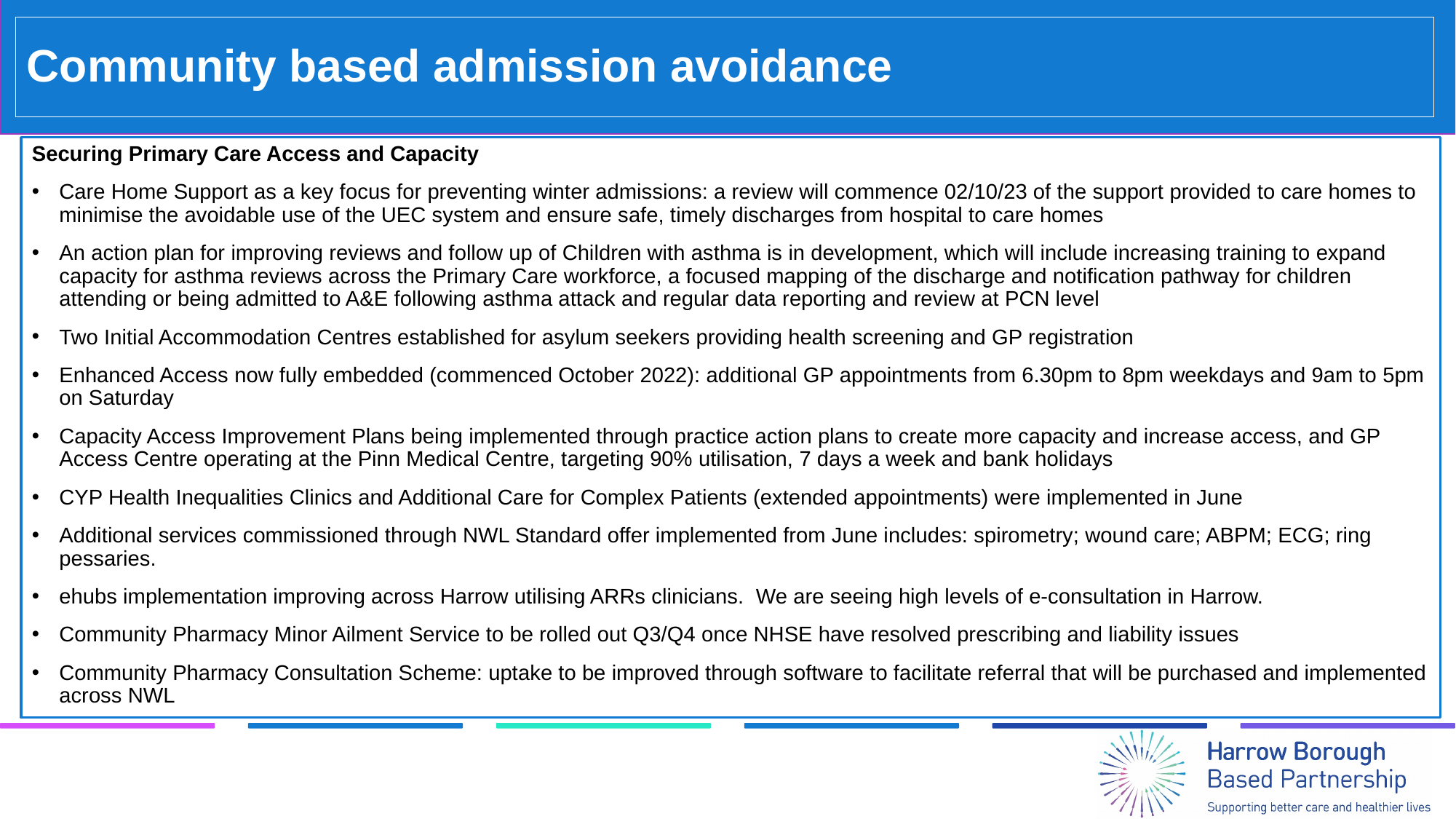

Community based admission avoidance
Securing Primary Care Access and Capacity
Care Home Support as a key focus for preventing winter admissions: a review will commence 02/10/23 of the support provided to care homes to minimise the avoidable use of the UEC system and ensure safe, timely discharges from hospital to care homes
An action plan for improving reviews and follow up of Children with asthma is in development, which will include increasing training to expand capacity for asthma reviews across the Primary Care workforce, a focused mapping of the discharge and notification pathway for children attending or being admitted to A&E following asthma attack and regular data reporting and review at PCN level
Two Initial Accommodation Centres established for asylum seekers providing health screening and GP registration
Enhanced Access now fully embedded (commenced October 2022): additional GP appointments from 6.30pm to 8pm weekdays and 9am to 5pm on Saturday
Capacity Access Improvement Plans being implemented through practice action plans to create more capacity and increase access, and GP Access Centre operating at the Pinn Medical Centre, targeting 90% utilisation, 7 days a week and bank holidays
CYP Health Inequalities Clinics and Additional Care for Complex Patients (extended appointments) were implemented in June
Additional services commissioned through NWL Standard offer implemented from June includes: spirometry; wound care; ABPM; ECG; ring pessaries.
ehubs implementation improving across Harrow utilising ARRs clinicians.  We are seeing high levels of e-consultation in Harrow.
Community Pharmacy Minor Ailment Service to be rolled out Q3/Q4 once NHSE have resolved prescribing and liability issues
Community Pharmacy Consultation Scheme: uptake to be improved through software to facilitate referral that will be purchased and implemented across NWL